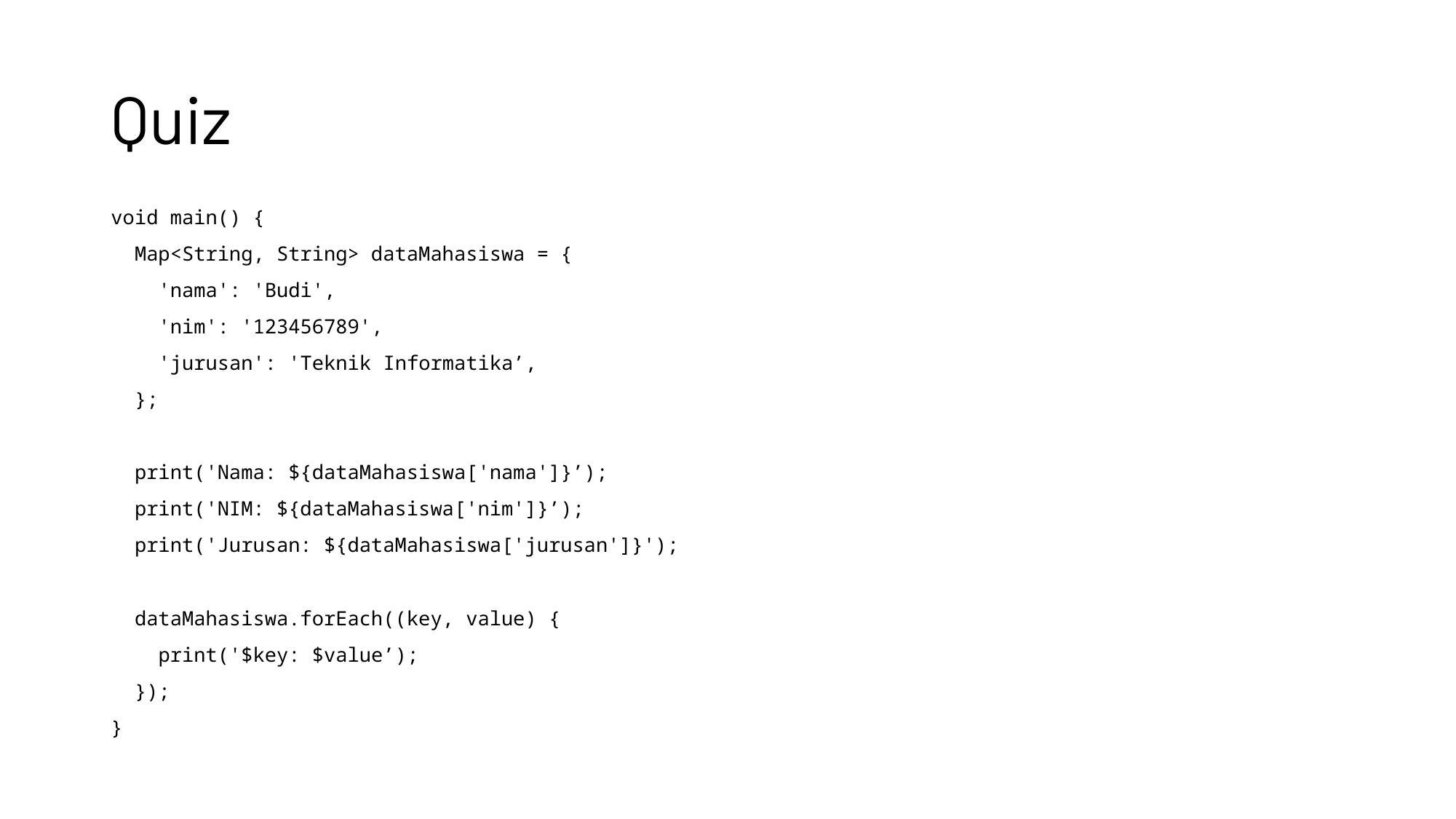

# Quiz
void main() {
  Map<String, String> dataMahasiswa = {
    'nama': 'Budi',
    'nim': '123456789',
    'jurusan': 'Teknik Informatika’,
  };

  print('Nama: ${dataMahasiswa['nama']}’);
  print('NIM: ${dataMahasiswa['nim']}’);
  print('Jurusan: ${dataMahasiswa['jurusan']}');

  dataMahasiswa.forEach((key, value) {
    print('$key: $value’);
  });
}